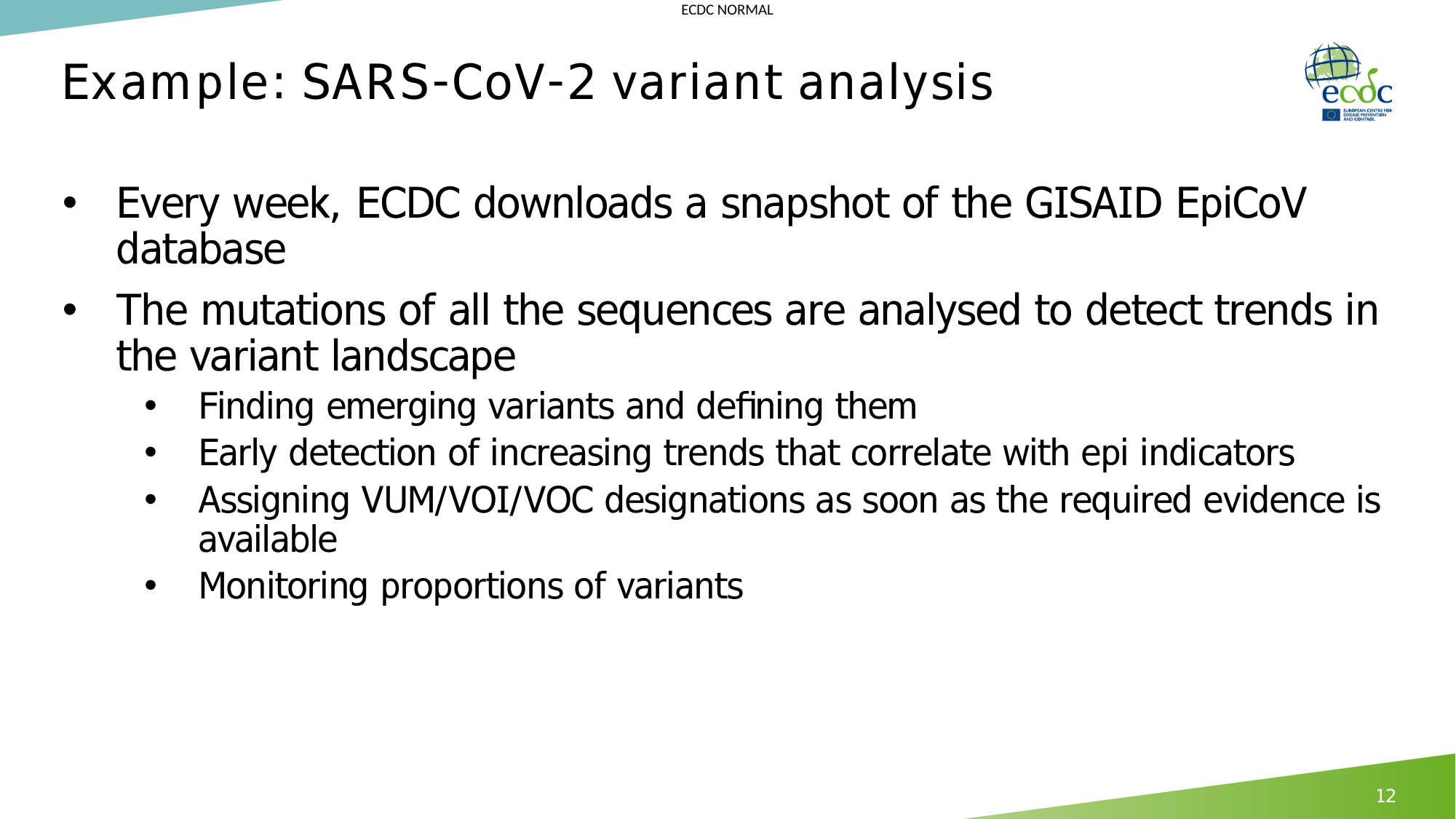

# Example: SARS-CoV-2 variant analysis
Every week, ECDC downloads a snapshot of the GISAID EpiCoV database
The mutations of all the sequences are analysed to detect trends in the variant landscape
Finding emerging variants and defining them
Early detection of increasing trends that correlate with epi indicators
Assigning VUM/VOI/VOC designations as soon as the required evidence is available
Monitoring proportions of variants

12